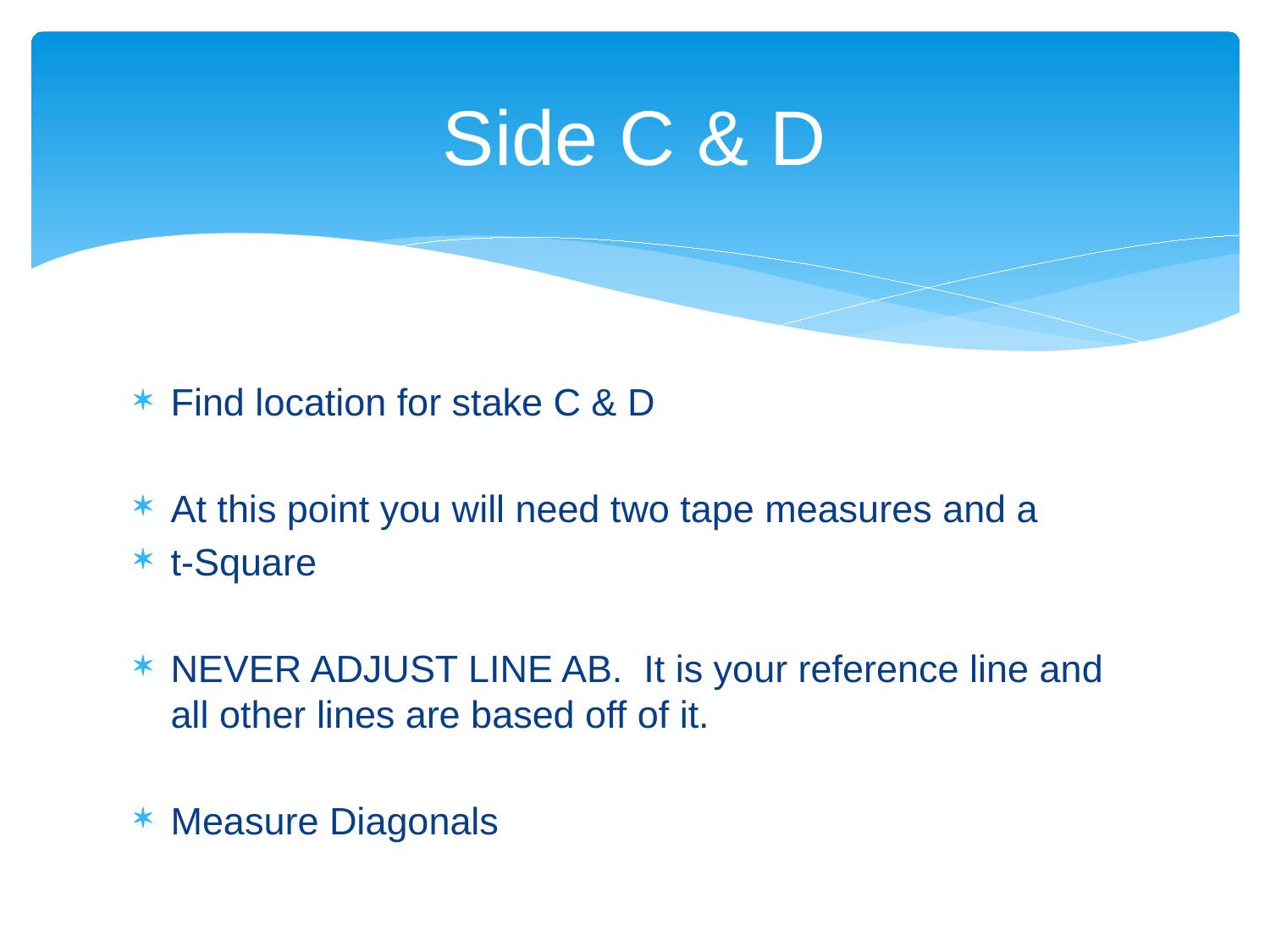

# Side C & D
Find location for stake C & D

At this point you will need two tape measures and a
t-Square

NEVER ADJUST LINE AB.  It is your reference line and all other lines are based off of it.

Measure Diagonals